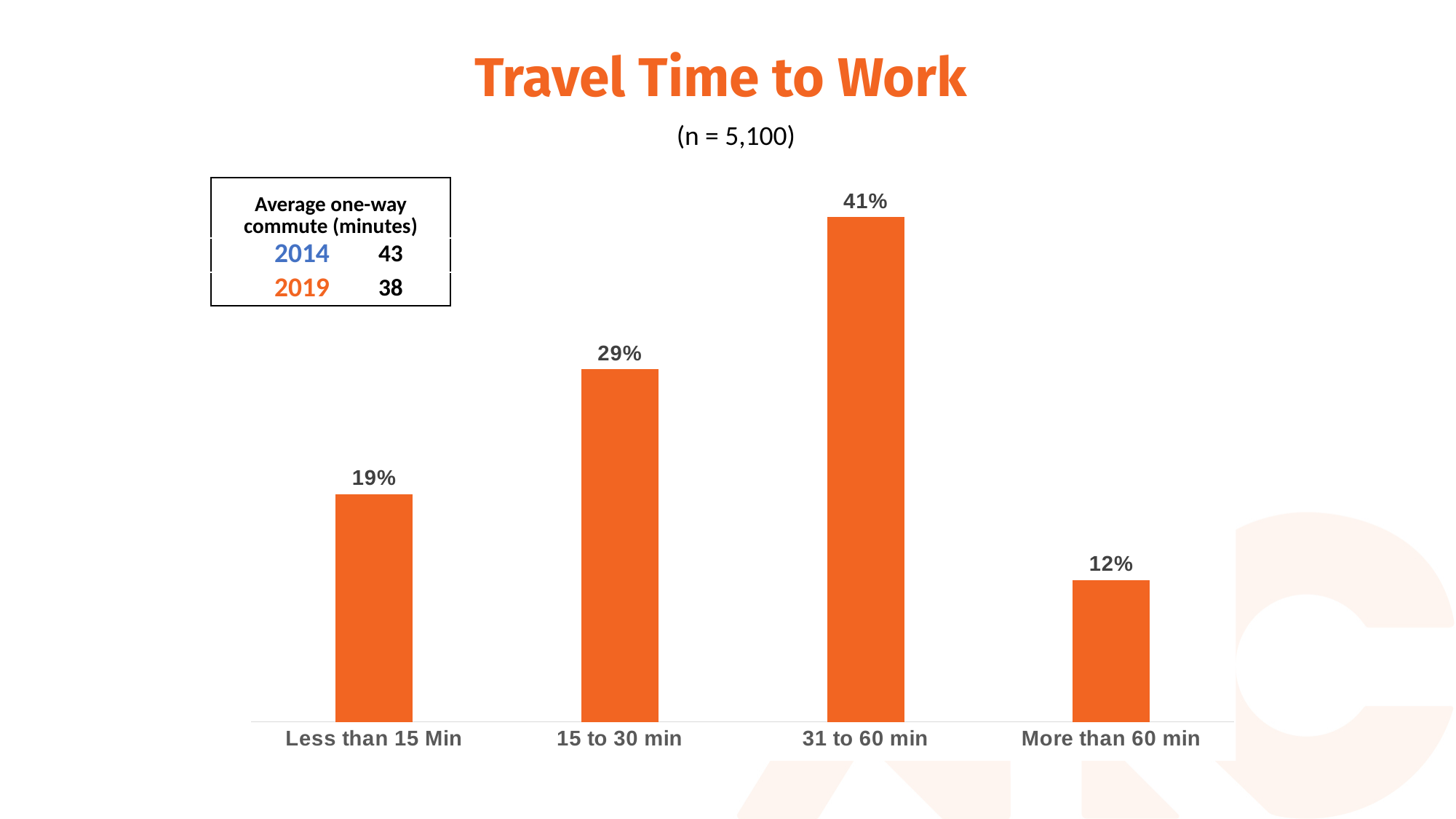

# Travel Time to Work
(n = 5,100)

### Chart

| Category |  |
|---|---|
| Less than 15 Min | 0.1856629304322858 |
| 15 to 30 min | 0.2872320316150679 |
| 31 to 60 min | 0.41139048438877424 |
| More than 60 min | 0.1157145535638722 |
| Average one-way commute (minutes) |  |
| --- | --- |
| 2014 | 43 |
| 2019 | 38 |